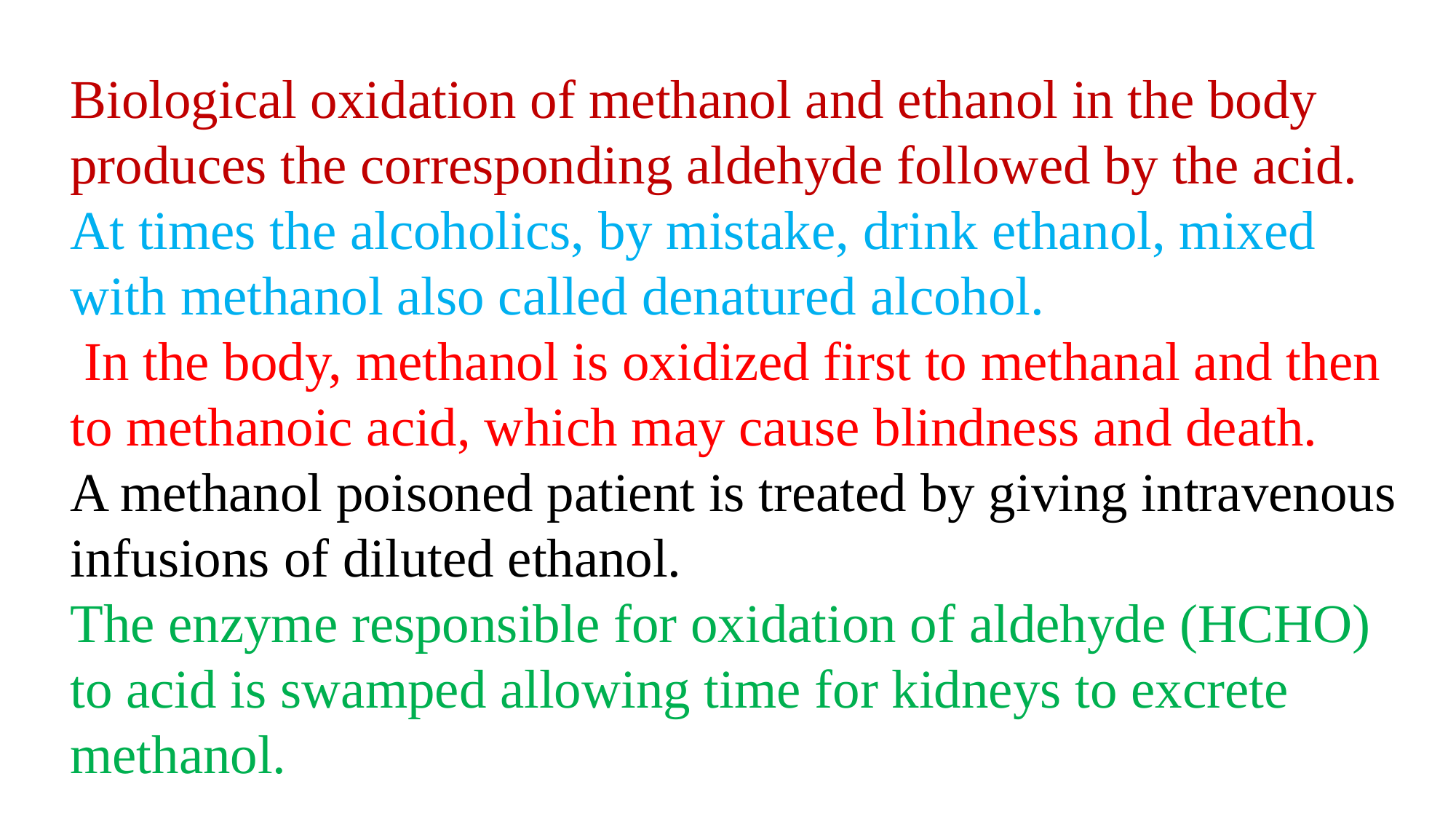

Biological oxidation of methanol and ethanol in the body produces the corresponding aldehyde followed by the acid. At times the alcoholics, by mistake, drink ethanol, mixed with methanol also called denatured alcohol.
 In the body, methanol is oxidized first to methanal and then to methanoic acid, which may cause blindness and death.
A methanol poisoned patient is treated by giving intravenous infusions of diluted ethanol.
The enzyme responsible for oxidation of aldehyde (HCHO) to acid is swamped allowing time for kidneys to excrete methanol.